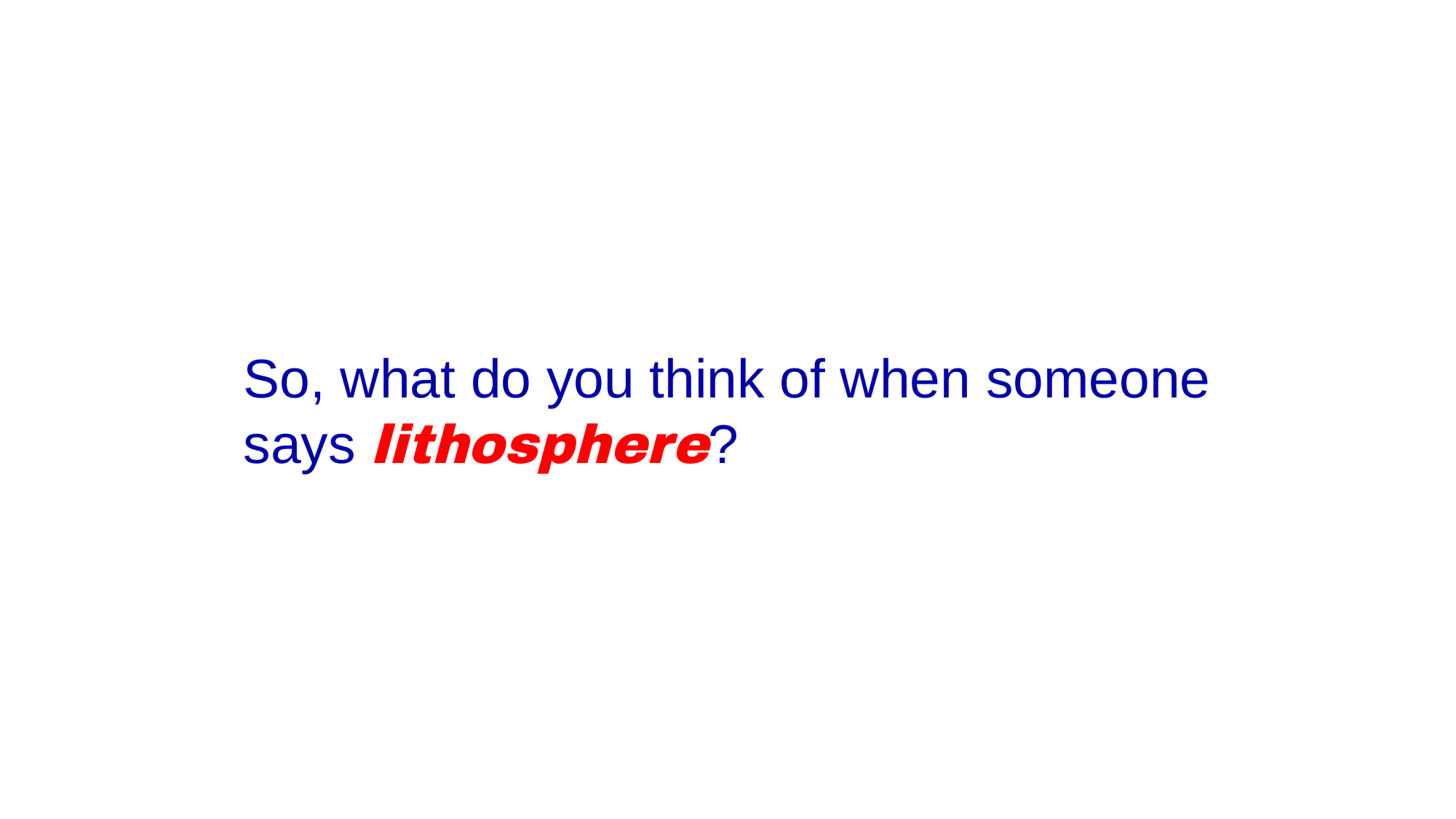

So, what do you think of when someone
says lithosphere?